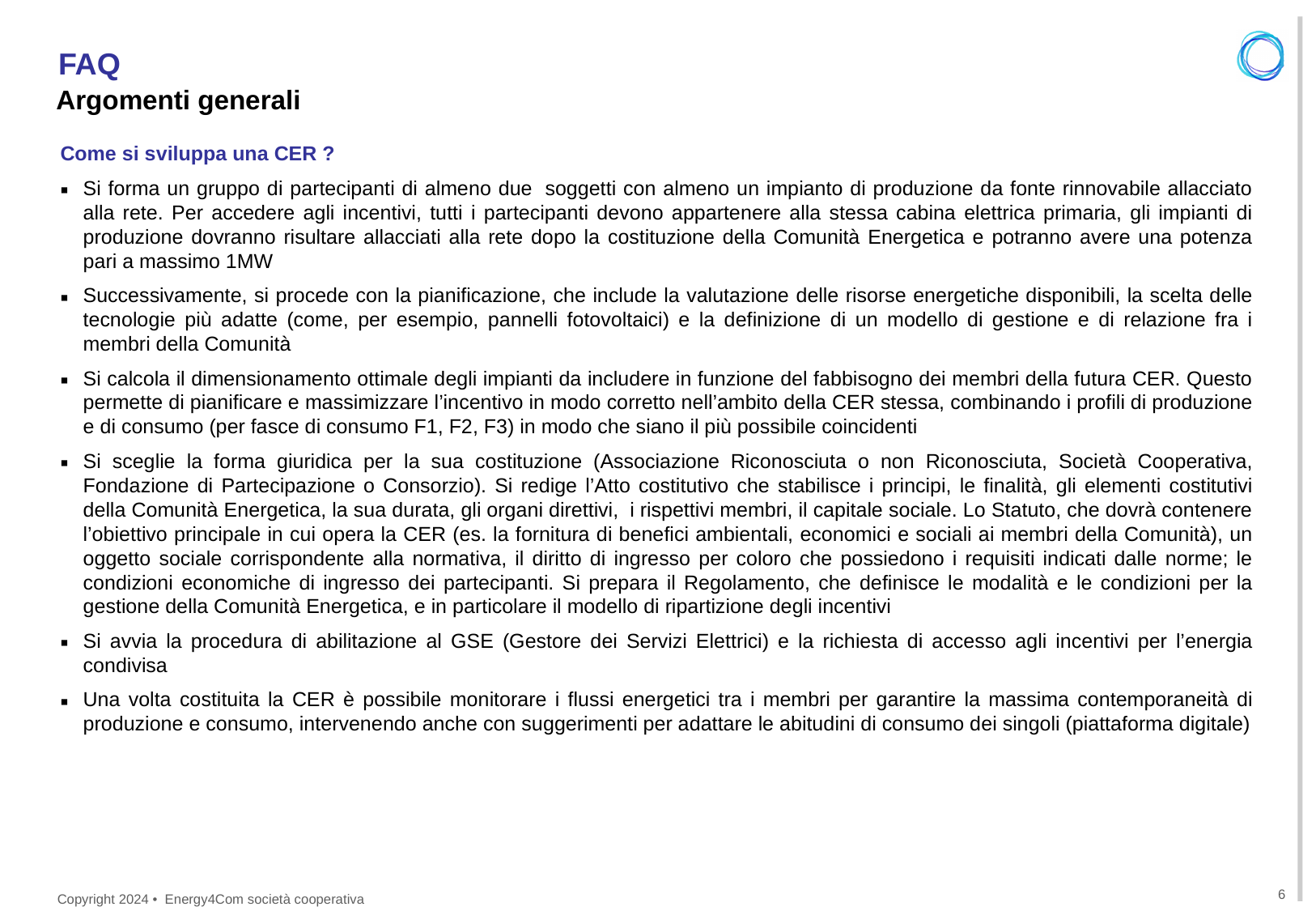

FAQ
Argomenti generali
Come si sviluppa una CER ?
Si forma un gruppo di partecipanti di almeno due  soggetti con almeno un impianto di produzione da fonte rinnovabile allacciato alla rete. Per accedere agli incentivi, tutti i partecipanti devono appartenere alla stessa cabina elettrica primaria, gli impianti di produzione dovranno risultare allacciati alla rete dopo la costituzione della Comunità Energetica e potranno avere una potenza pari a massimo 1MW
Successivamente, si procede con la pianificazione, che include la valutazione delle risorse energetiche disponibili, la scelta delle tecnologie più adatte (come, per esempio, pannelli fotovoltaici) e la definizione di un modello di gestione e di relazione fra i membri della Comunità
Si calcola il dimensionamento ottimale degli impianti da includere in funzione del fabbisogno dei membri della futura CER. Questo permette di pianificare e massimizzare l’incentivo in modo corretto nell’ambito della CER stessa, combinando i profili di produzione e di consumo (per fasce di consumo F1, F2, F3) in modo che siano il più possibile coincidenti
Si sceglie la forma giuridica per la sua costituzione (Associazione Riconosciuta o non Riconosciuta, Società Cooperativa, Fondazione di Partecipazione o Consorzio). Si redige l’Atto costitutivo che stabilisce i principi, le finalità, gli elementi costitutivi della Comunità Energetica, la sua durata, gli organi direttivi,  i rispettivi membri, il capitale sociale. Lo Statuto, che dovrà contenere l’obiettivo principale in cui opera la CER (es. la fornitura di benefici ambientali, economici e sociali ai membri della Comunità), un oggetto sociale corrispondente alla normativa, il diritto di ingresso per coloro che possiedono i requisiti indicati dalle norme; le condizioni economiche di ingresso dei partecipanti. Si prepara il Regolamento, che definisce le modalità e le condizioni per la gestione della Comunità Energetica, e in particolare il modello di ripartizione degli incentivi
Si avvia la procedura di abilitazione al GSE (Gestore dei Servizi Elettrici) e la richiesta di accesso agli incentivi per l’energia condivisa
Una volta costituita la CER è possibile monitorare i flussi energetici tra i membri per garantire la massima contemporaneità di produzione e consumo, intervenendo anche con suggerimenti per adattare le abitudini di consumo dei singoli (piattaforma digitale)
6